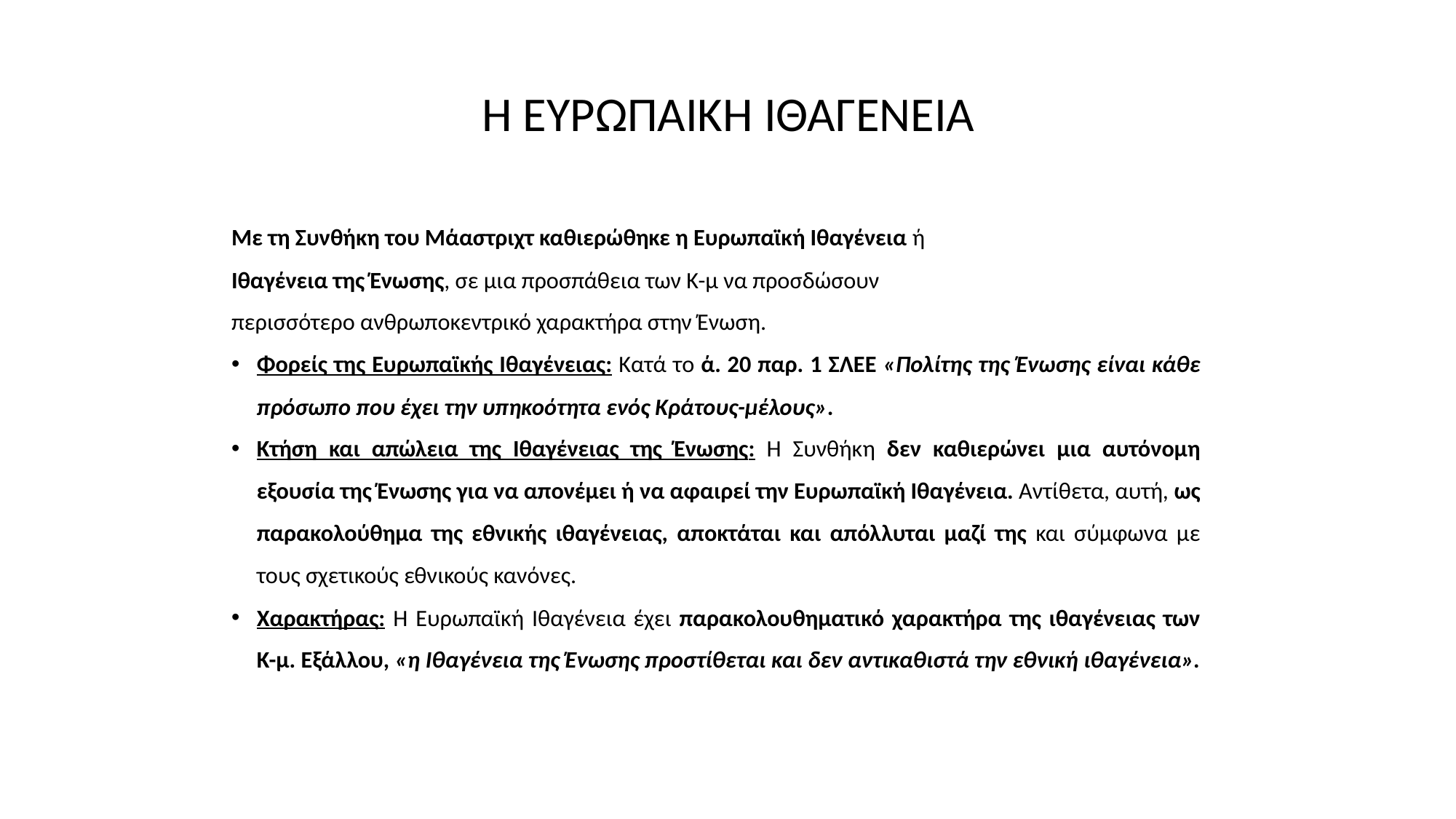

# Η ΕΥΡΩΠΑΙΚΗ ΙΘΑΓΕΝΕΙΑ
Με τη Συνθήκη του Μάαστριχτ καθιερώθηκε η Ευρωπαϊκή Ιθαγένεια ή
Ιθαγένεια της Ένωσης, σε μια προσπάθεια των Κ-μ να προσδώσουν
περισσότερο ανθρωποκεντρικό χαρακτήρα στην Ένωση.
Φορείς της Ευρωπαϊκής Ιθαγένειας: Κατά το ά. 20 παρ. 1 ΣΛΕΕ «Πολίτης της Ένωσης είναι κάθε πρόσωπο που έχει την υπηκοότητα ενός Κράτους-μέλους».
Κτήση και απώλεια της Ιθαγένειας της Ένωσης: Η Συνθήκη δεν καθιερώνει μια αυτόνομη εξουσία της Ένωσης για να απονέμει ή να αφαιρεί την Ευρωπαϊκή Ιθαγένεια. Αντίθετα, αυτή, ως παρακολούθημα της εθνικής ιθαγένειας, αποκτάται και απόλλυται μαζί της και σύμφωνα με τους σχετικούς εθνικούς κανόνες.
Χαρακτήρας: Η Ευρωπαϊκή Ιθαγένεια έχει παρακολουθηματικό χαρακτήρα της ιθαγένειας των Κ-μ. Εξάλλου, «η Ιθαγένεια της Ένωσης προστίθεται και δεν αντικαθιστά την εθνική ιθαγένεια».